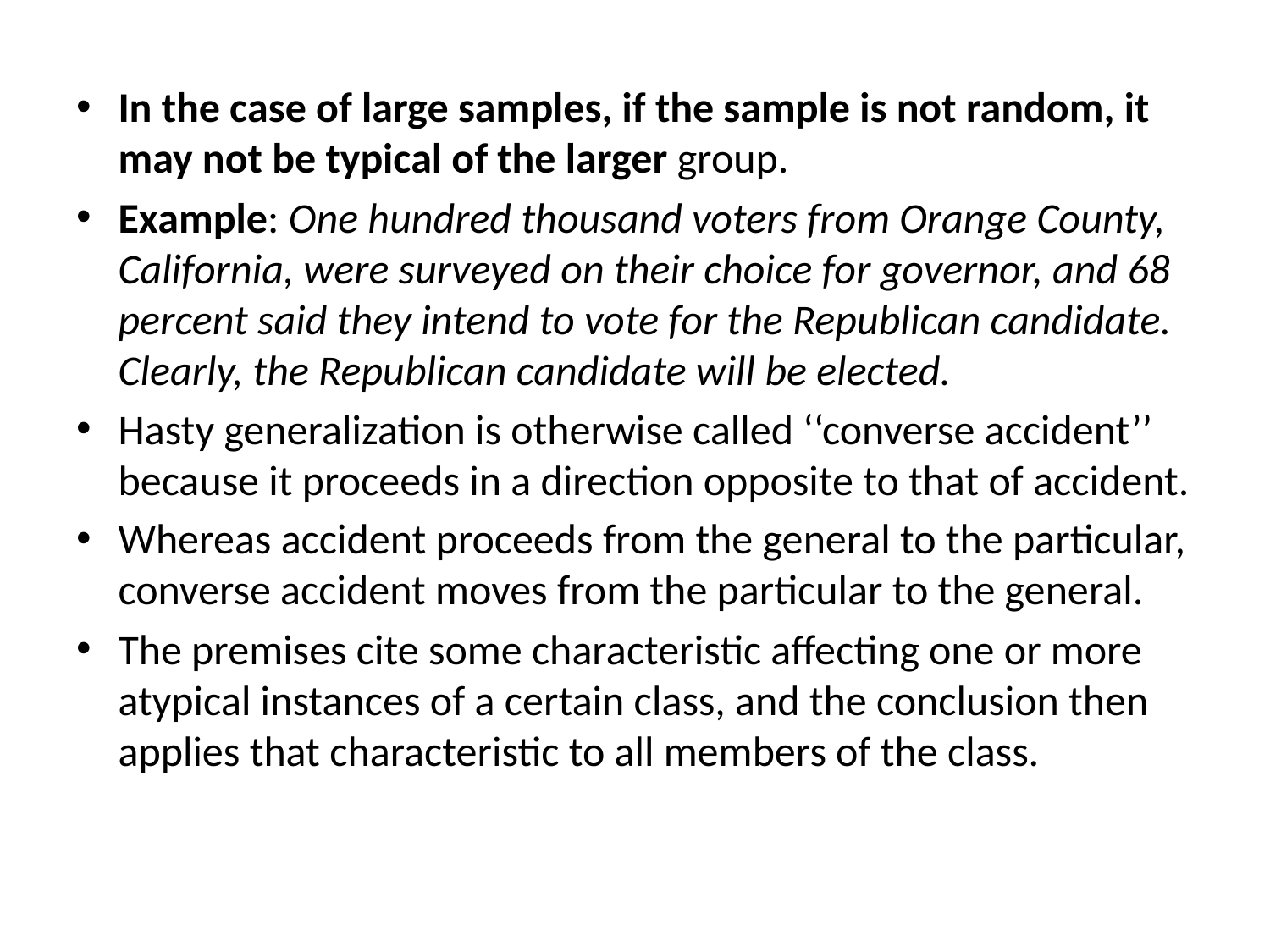

In the case of large samples, if the sample is not random, it may not be typical of the larger group.
Example: One hundred thousand voters from Orange County, California, were surveyed on their choice for governor, and 68 percent said they intend to vote for the Republican candidate. Clearly, the Republican candidate will be elected.
Hasty generalization is otherwise called ‘‘converse accident’’ because it proceeds in a direction opposite to that of accident.
Whereas accident proceeds from the general to the particular, converse accident moves from the particular to the general.
The premises cite some characteristic affecting one or more atypical instances of a certain class, and the conclusion then applies that characteristic to all members of the class.